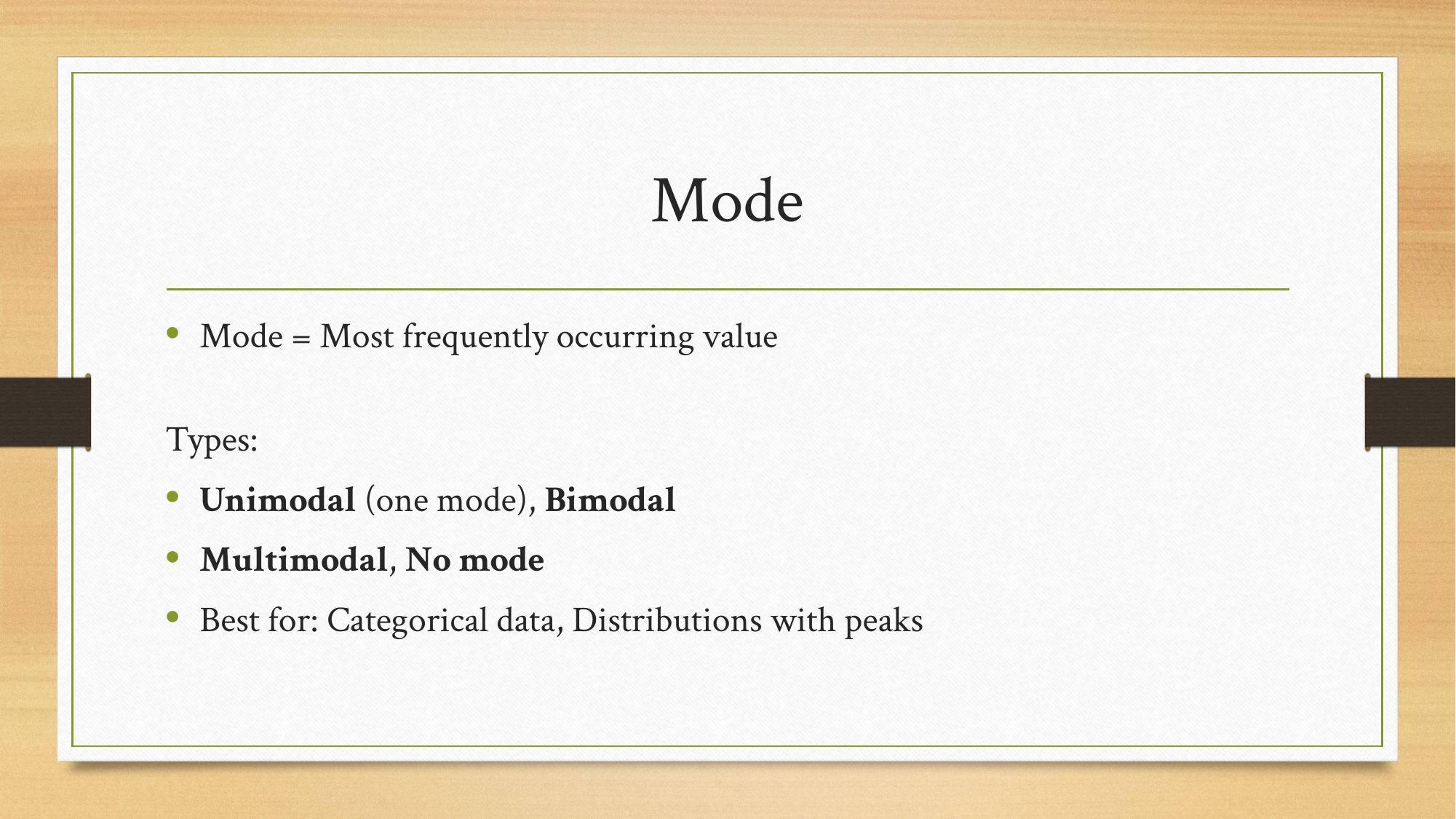

# Mode
Mode = Most frequently occurring value
Types:
Unimodal (one mode), Bimodal
Multimodal, No mode
Best for: Categorical data, Distributions with peaks